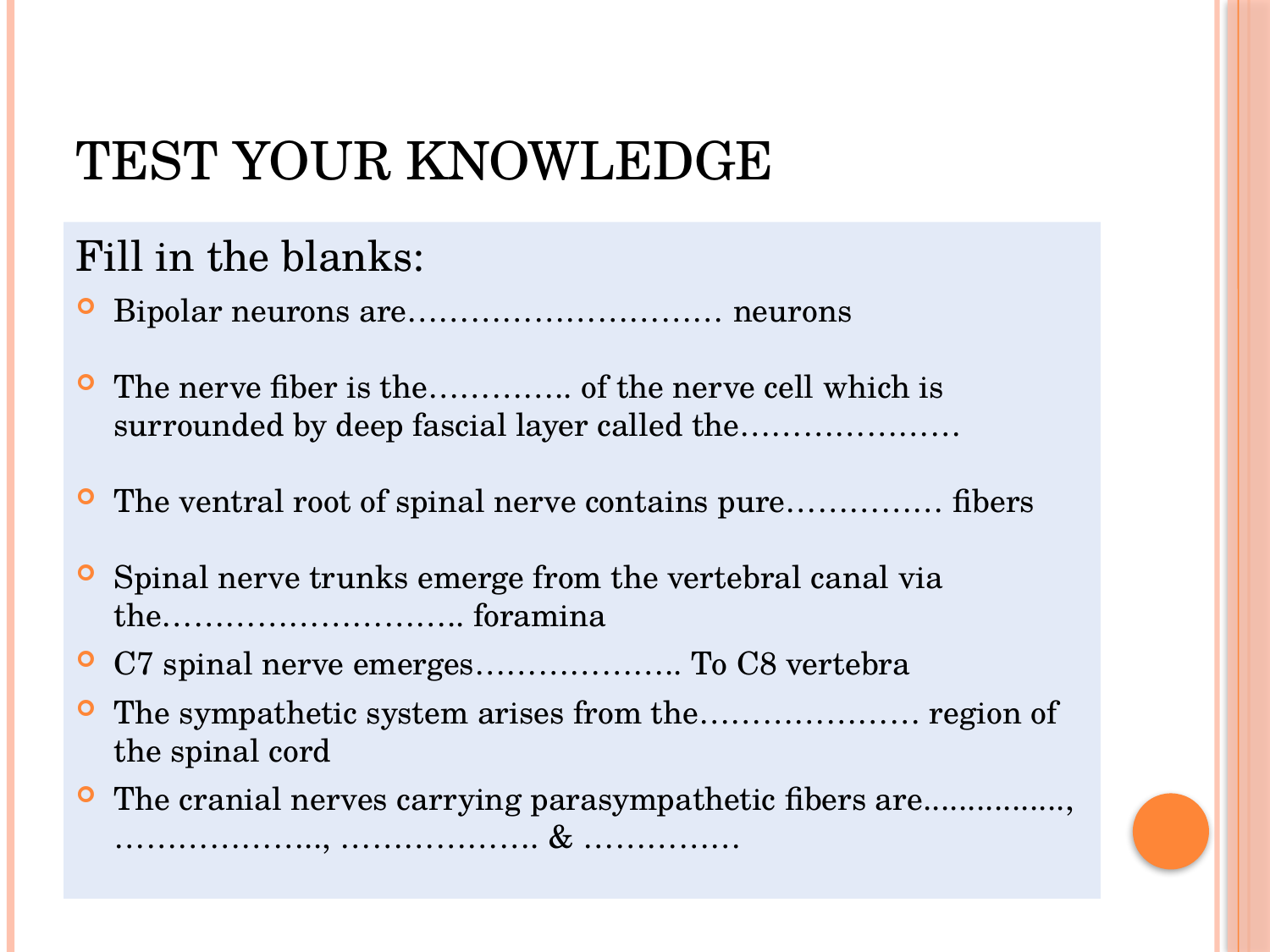

# test your knowledge
Fill in the blanks:
Bipolar neurons are………………………… neurons

The nerve fiber is the………….. of the nerve cell which is surrounded by deep fascial layer called the…………………

The ventral root of spinal nerve contains pure…………… fibers

Spinal nerve trunks emerge from the vertebral canal via the……………………….. foramina
C7 spinal nerve emerges……………….. To C8 vertebra
The sympathetic system arises from the………………… region of the spinal cord
The cranial nerves carrying parasympathetic fibers are................, ……………….., ………………. & ……………